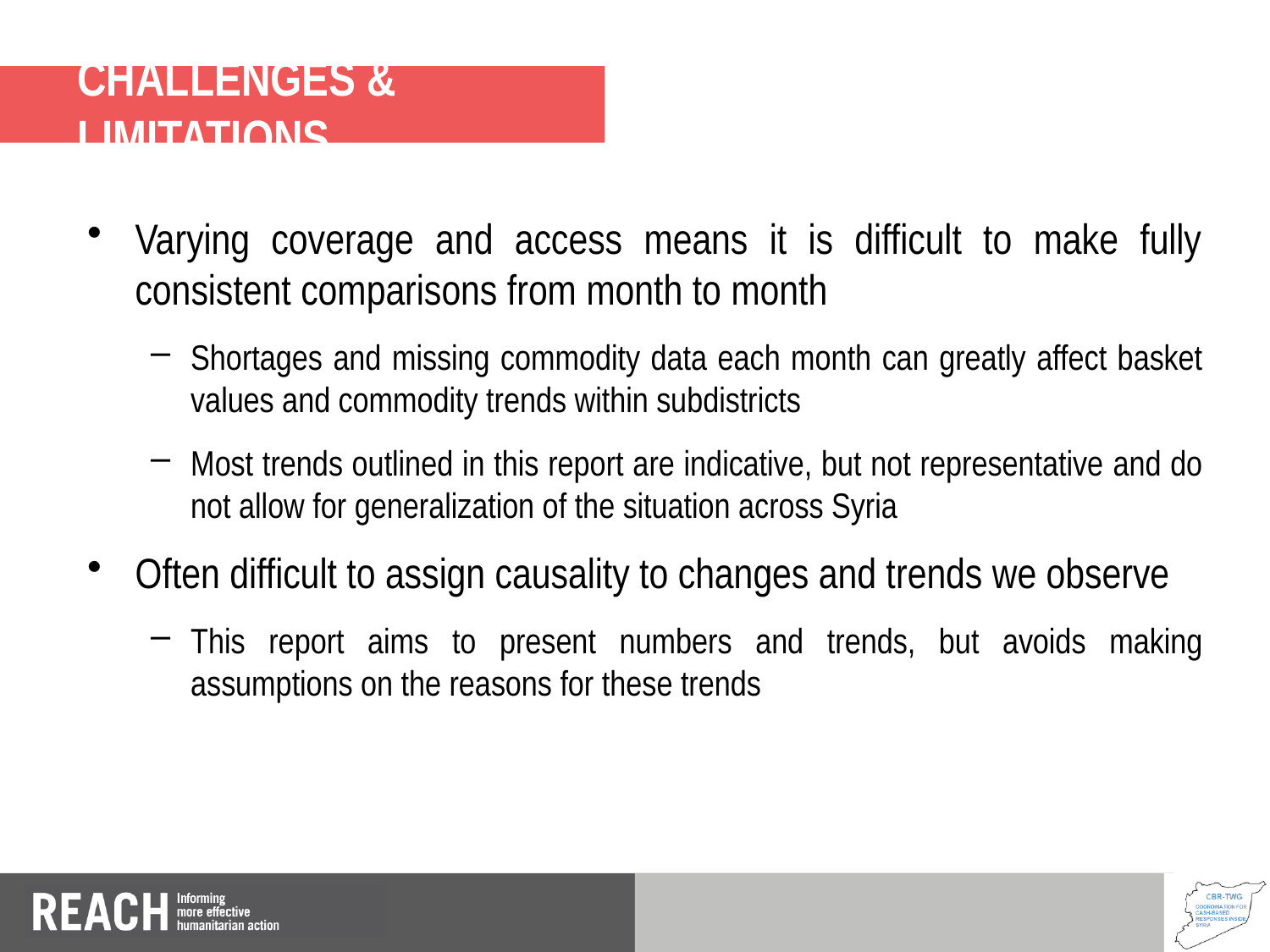

# TITLE 1  TITLE 1  TITLE 1

Challenges & Limitations
Varying coverage and access means it is difficult to make fully consistent comparisons from month to month
Shortages and missing commodity data each month can greatly affect basket values and commodity trends within subdistricts
Most trends outlined in this report are indicative, but not representative and do not allow for generalization of the situation across Syria
Often difficult to assign causality to changes and trends we observe
This report aims to present numbers and trends, but avoids making assumptions on the reasons for these trends